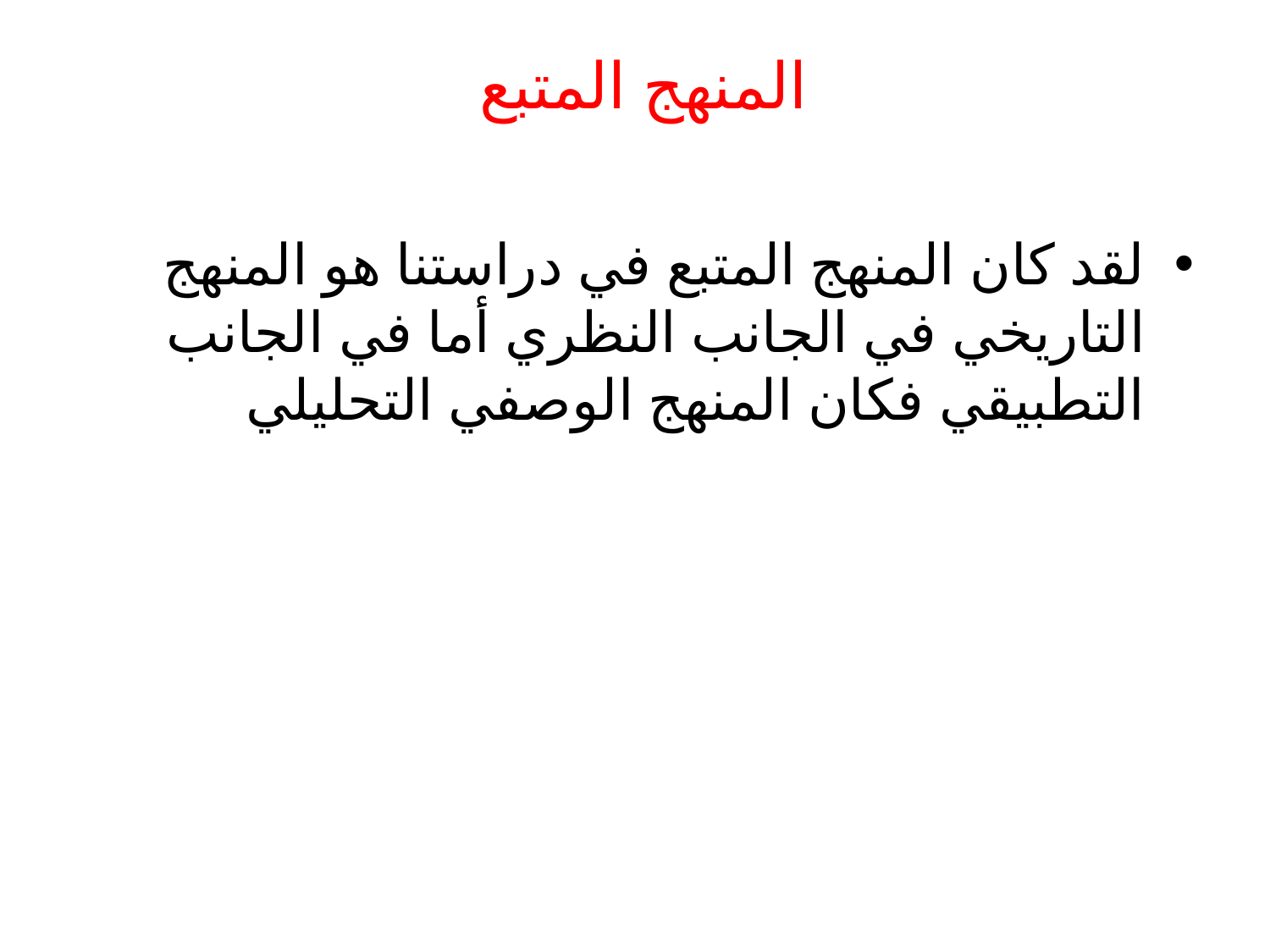

# المنهج المتبع
لقد كان المنهج المتبع في دراستنا هو المنهج التاريخي في الجانب النظري أما في الجانب التطبيقي فكان المنهج الوصفي التحليلي